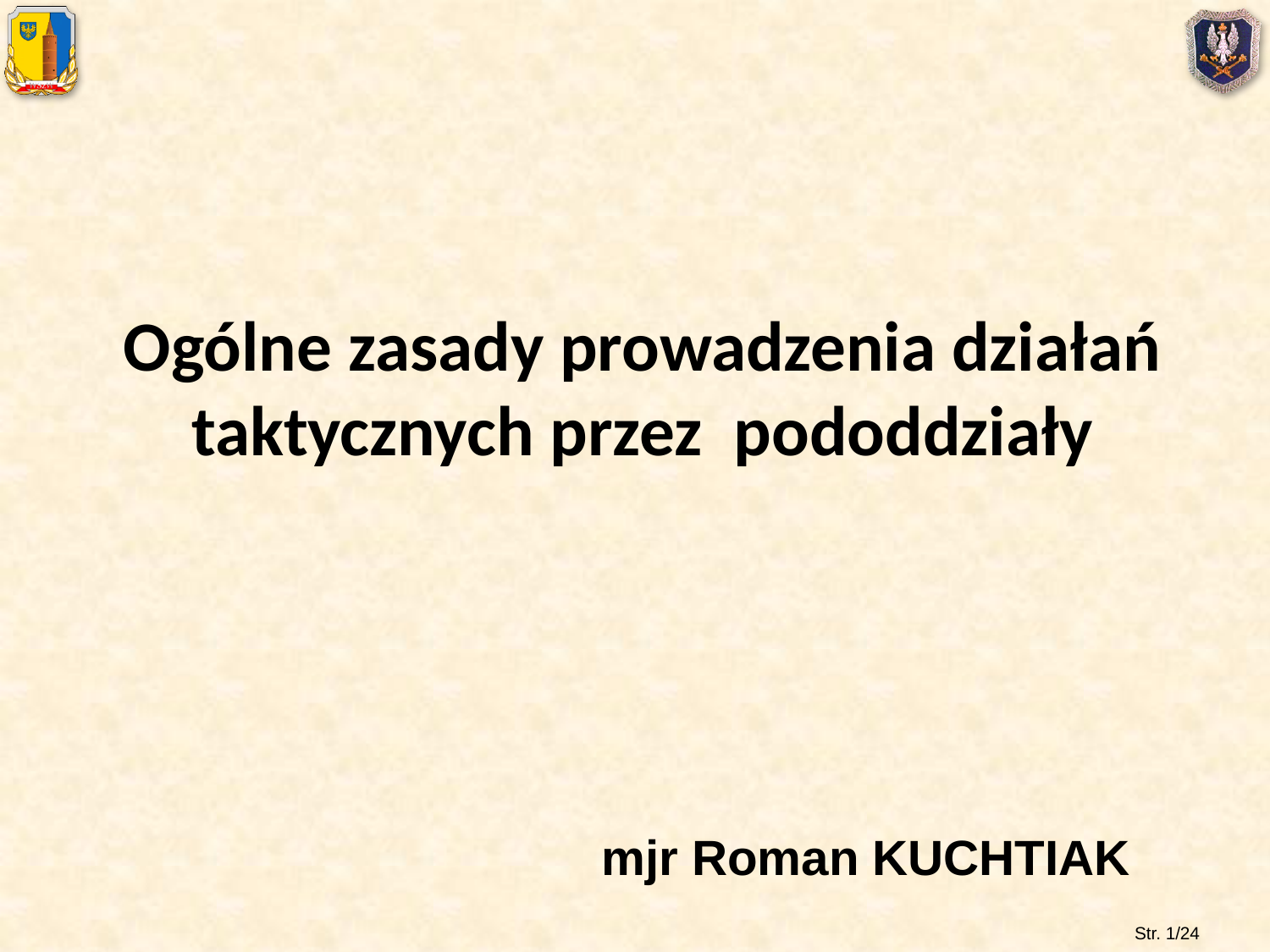

# Ogólne zasady prowadzenia działań taktycznych przez  pododdziały
mjr Roman KUCHTIAK